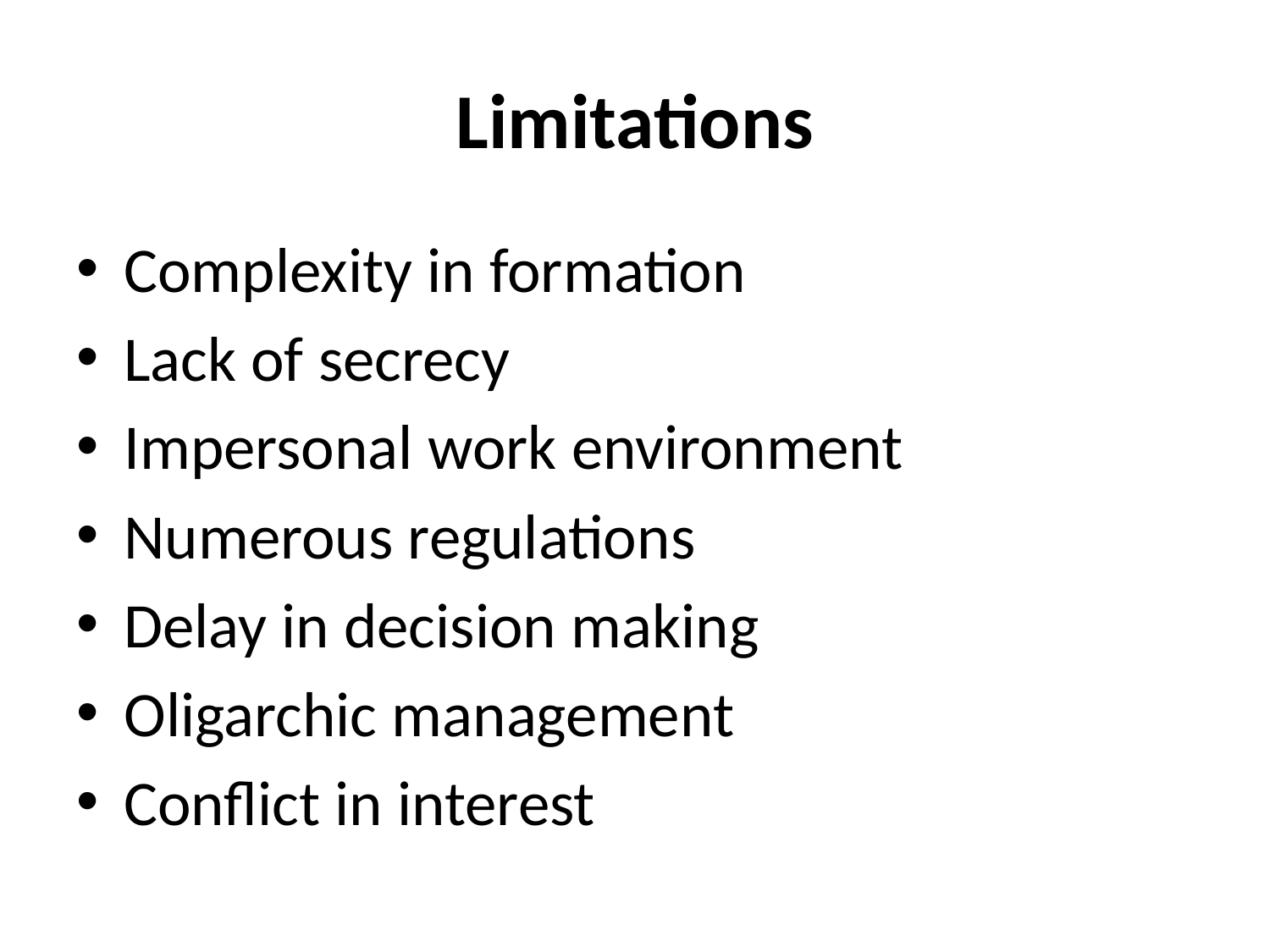

# Limitations
Complexity in formation
Lack of secrecy
Impersonal work environment
Numerous regulations
Delay in decision making
Oligarchic management
Conflict in interest